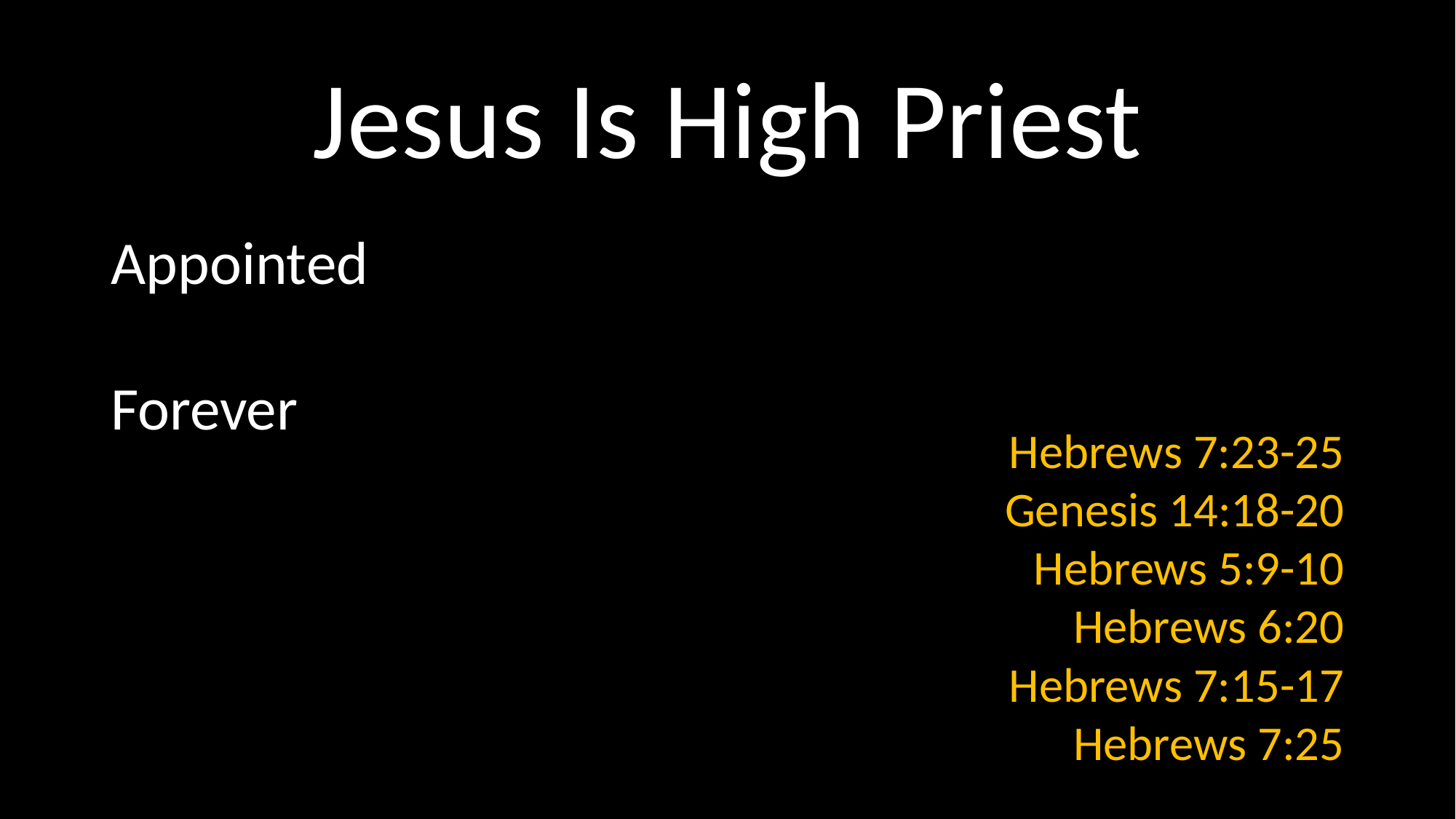

# Jesus Is High Priest
Appointed
Forever
Hebrews 7:23-25
Genesis 14:18-20
Hebrews 5:9-10
Hebrews 6:20
Hebrews 7:15-17
Hebrews 7:25